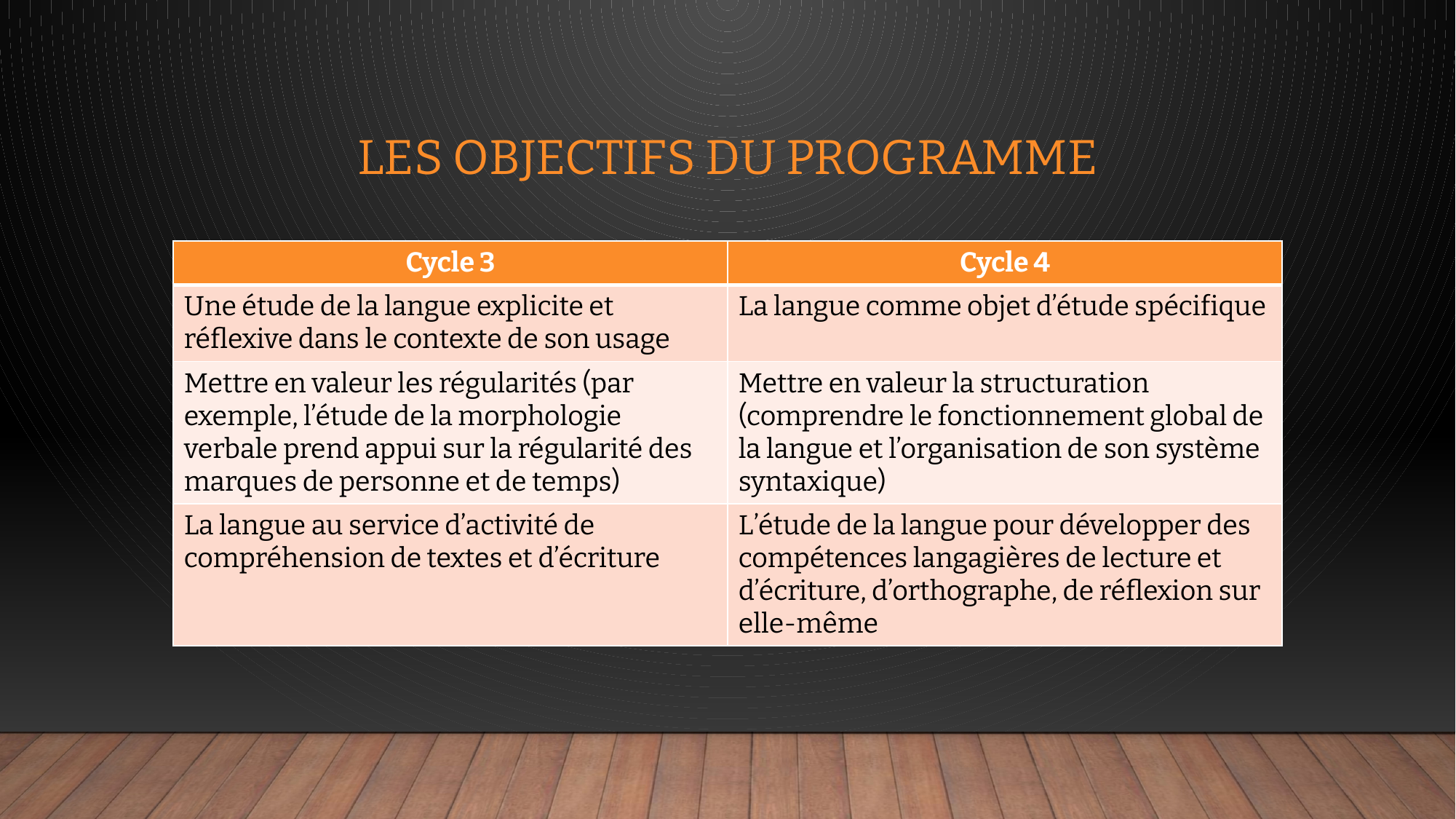

# Les objectifs du programme
| Cycle 3 | Cycle 4 |
| --- | --- |
| Une étude de la langue explicite et réflexive dans le contexte de son usage | La langue comme objet d’étude spécifique |
| Mettre en valeur les régularités (par exemple, l’étude de la morphologie verbale prend appui sur la régularité des marques de personne et de temps) | Mettre en valeur la structuration (comprendre le fonctionnement global de la langue et l’organisation de son système syntaxique) |
| La langue au service d’activité de compréhension de textes et d’écriture | L’étude de la langue pour développer des compétences langagières de lecture et d’écriture, d’orthographe, de réflexion sur elle-même |